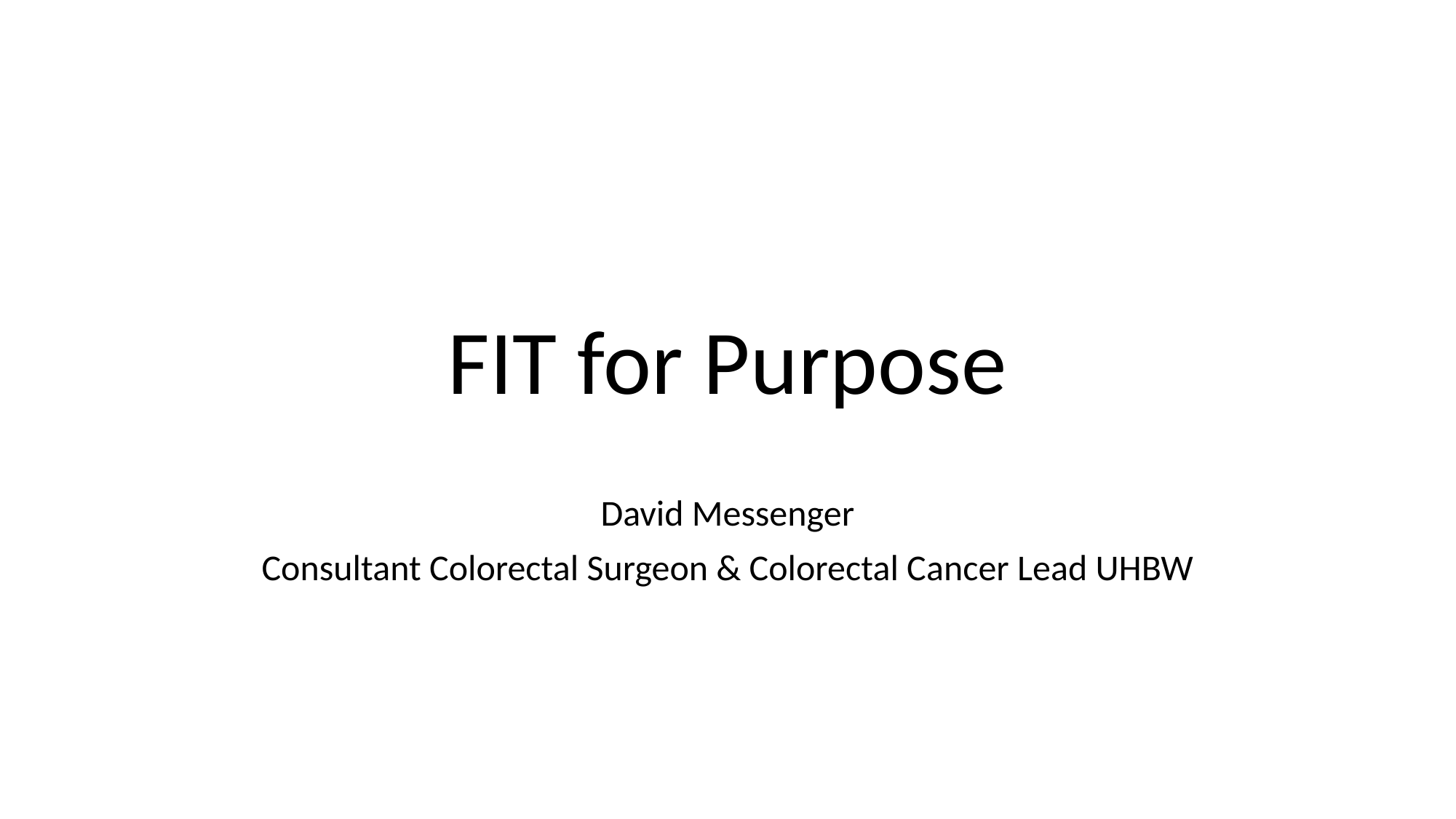

# FIT for Purpose

David Messenger
Consultant Colorectal Surgeon & Colorectal Cancer Lead UHBW